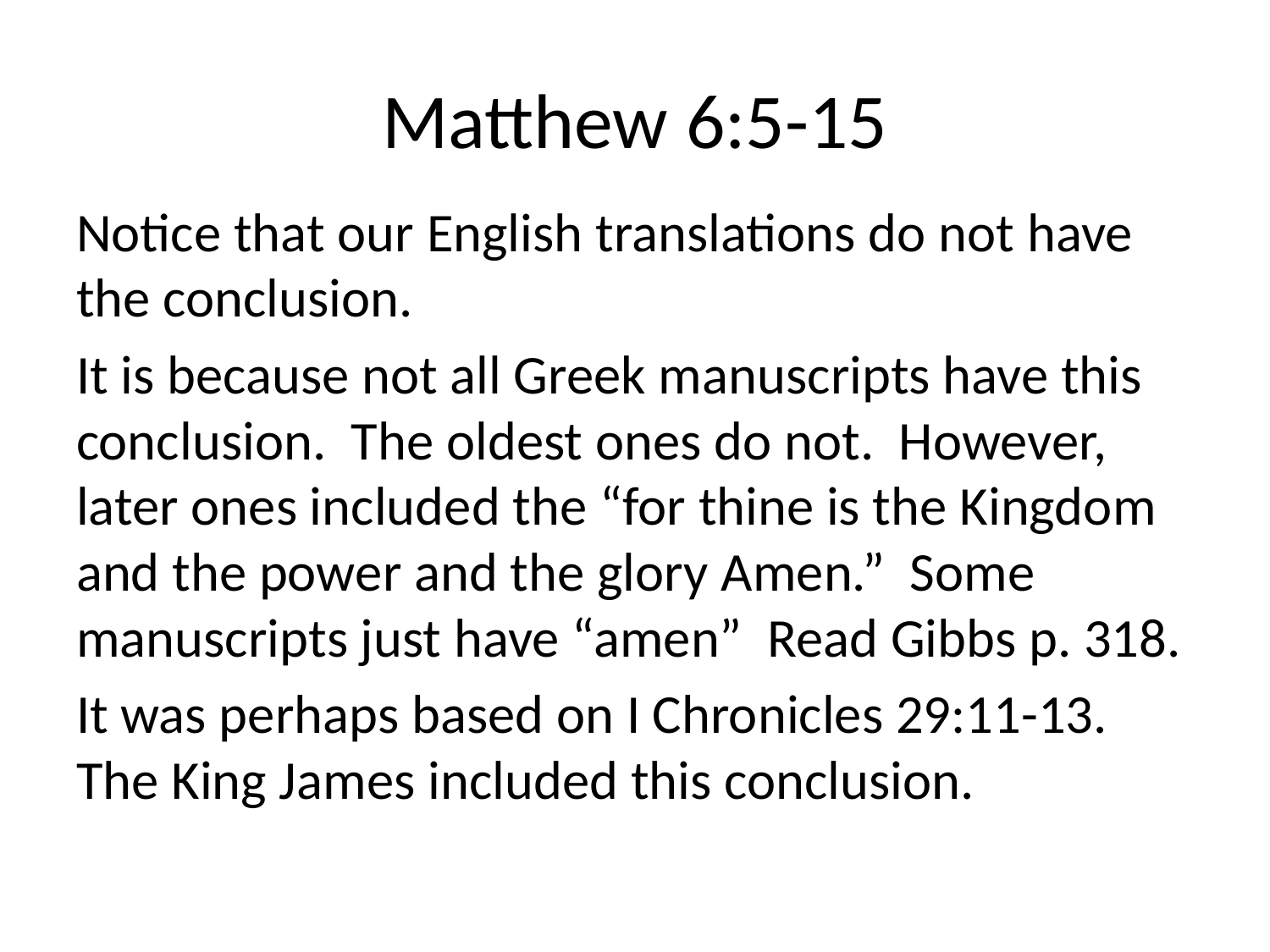

# Matthew 6:5-15
Notice that our English translations do not have the conclusion.
It is because not all Greek manuscripts have this conclusion.  The oldest ones do not.  However, later ones included the “for thine is the Kingdom and the power and the glory Amen.”  Some manuscripts just have “amen”  Read Gibbs p. 318.
It was perhaps based on I Chronicles 29:11-13.  The King James included this conclusion.